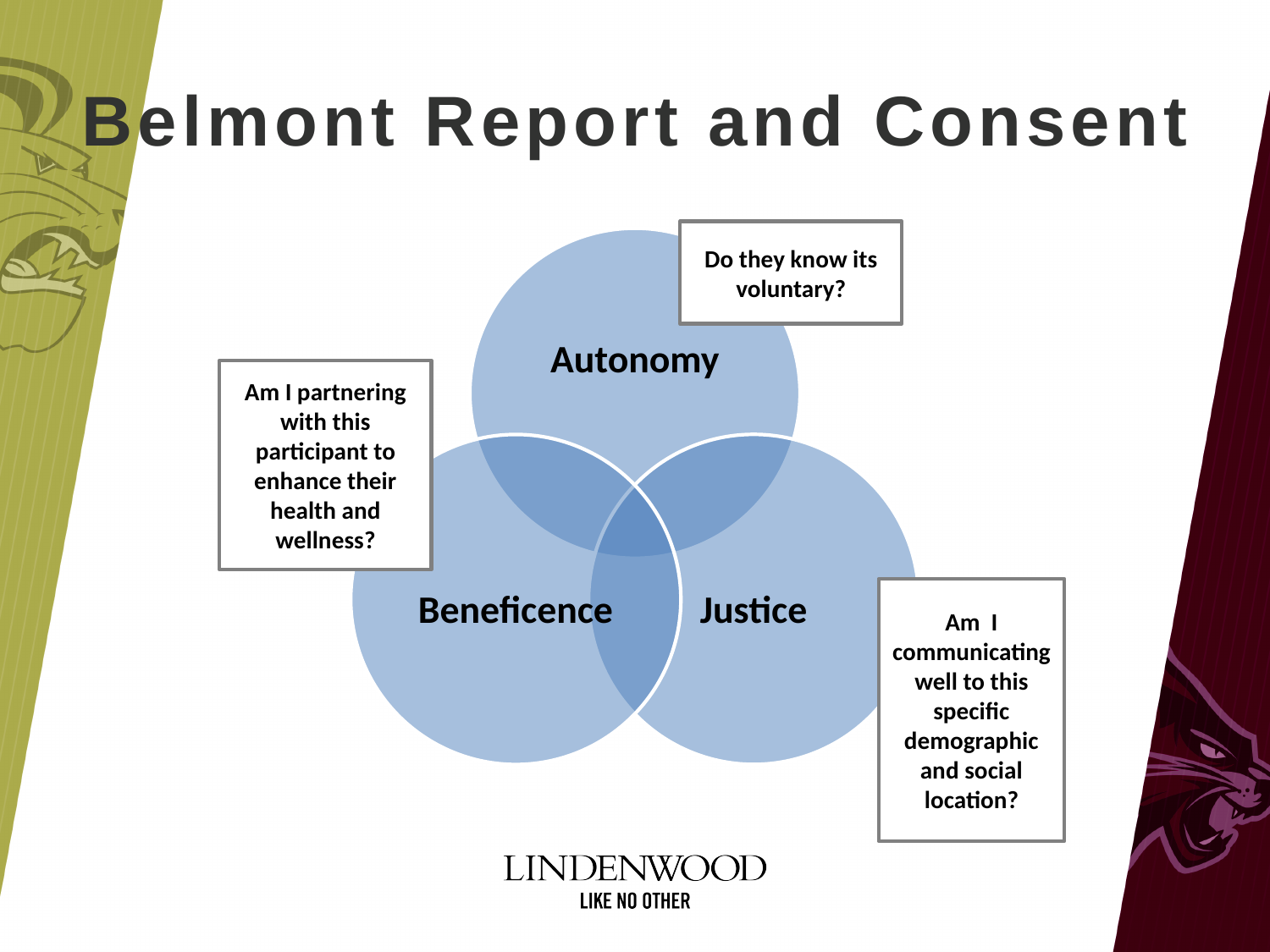

# Belmont Report and Consent
Autonomy
Justice
Beneficence
Do they know its voluntary?
Am I partnering with this participant to enhance their health and wellness?
Am  I communicating well to this specific demographic and social location?